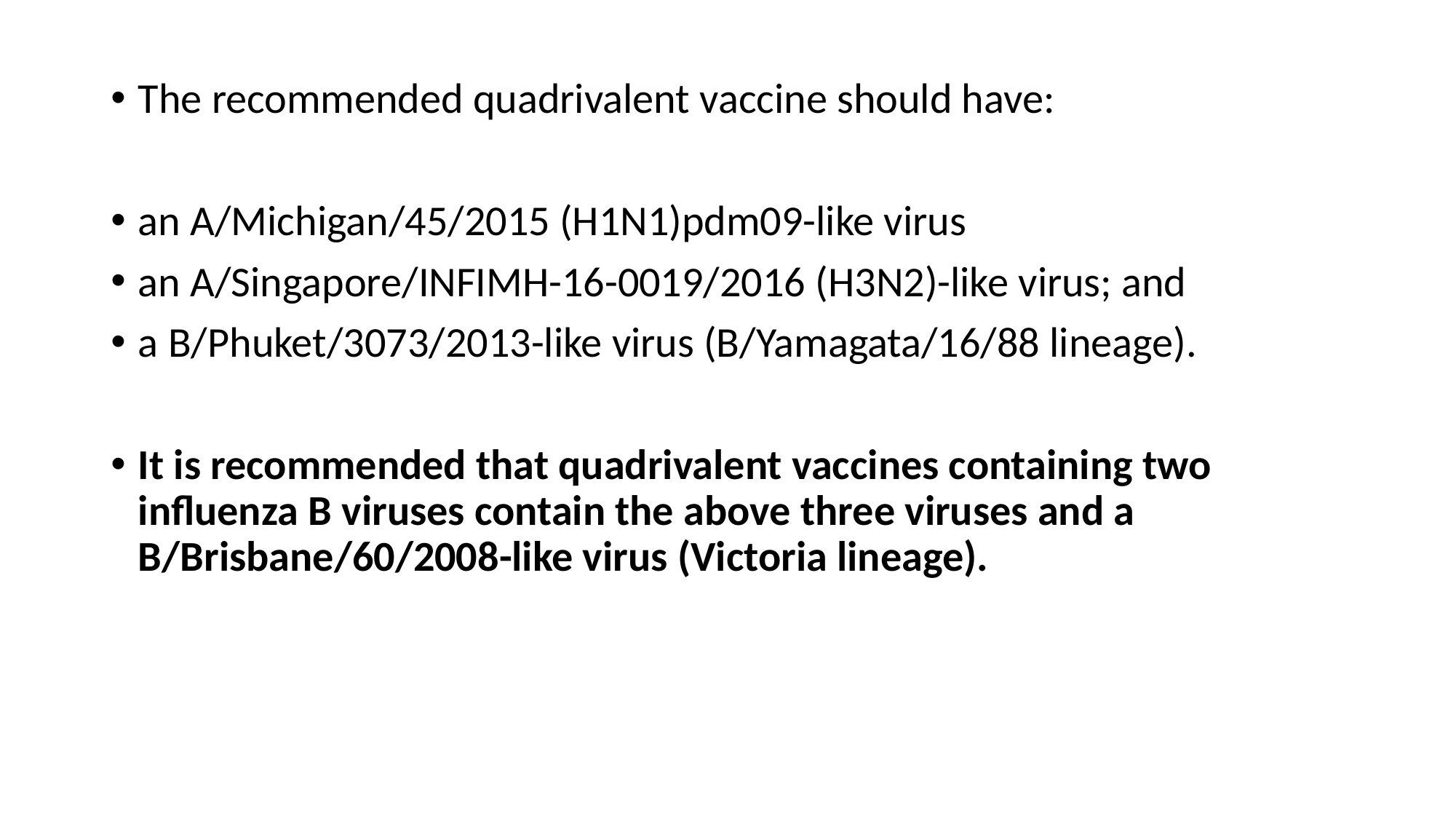

The recommended quadrivalent vaccine should have:

an A/Michigan/45/2015 (H1N1)pdm09-like virus
an A/Singapore/INFIMH-16-0019/2016 (H3N2)-like virus; and
a B/Phuket/3073/2013-like virus (B/Yamagata/16/88 lineage).

It is recommended that quadrivalent vaccines containing two influenza B viruses contain the above three viruses and a B/Brisbane/60/2008-like virus (Victoria lineage).